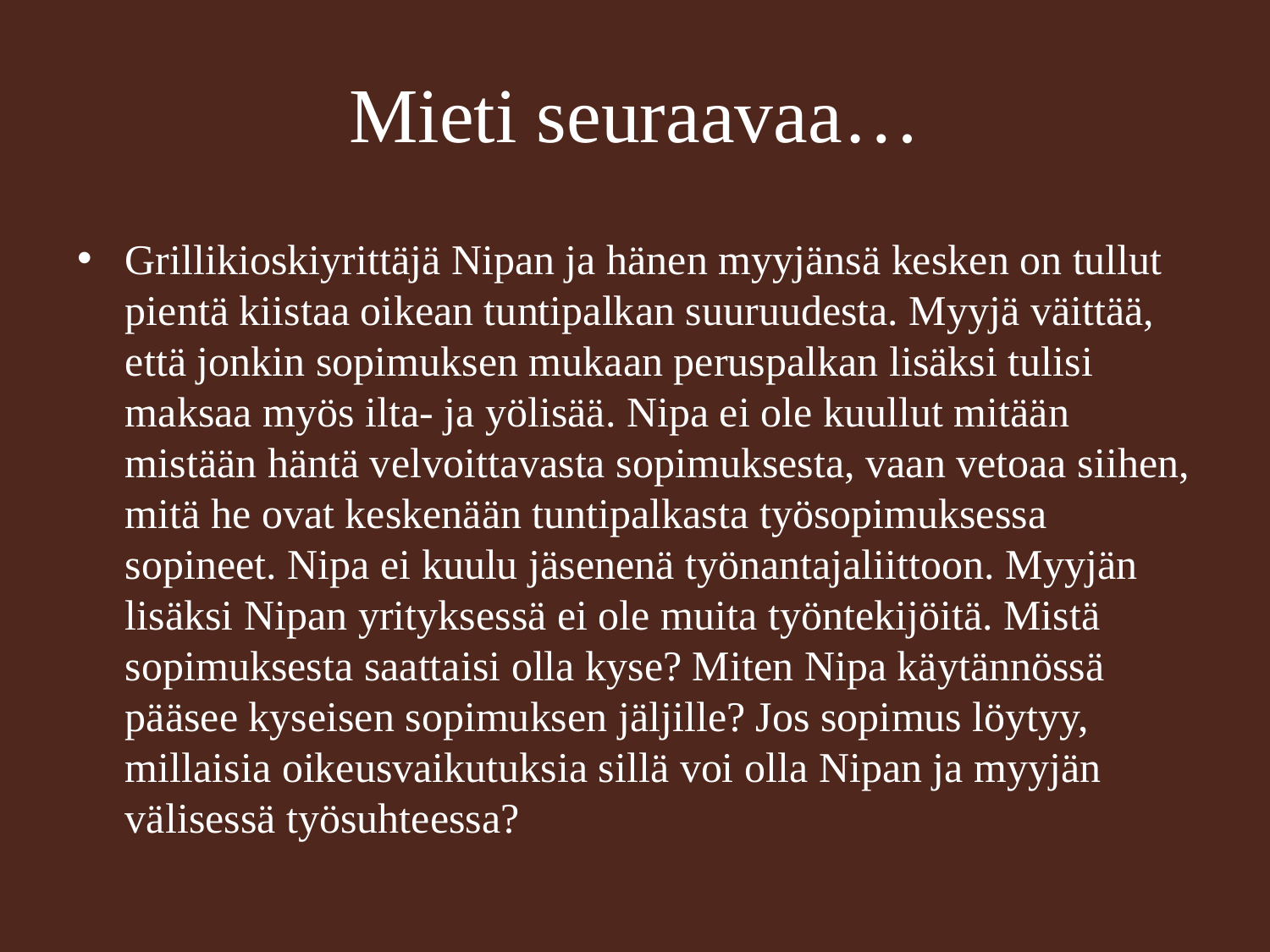

# Mieti seuraavaa…
Grillikioskiyrittäjä Nipan ja hänen myyjänsä kesken on tullut pientä kiistaa oikean tuntipalkan suuruudesta. Myyjä väittää, että jonkin sopimuksen mukaan peruspalkan lisäksi tulisi maksaa myös ilta- ja yölisää. Nipa ei ole kuullut mitään mistään häntä velvoittavasta sopimuksesta, vaan vetoaa siihen, mitä he ovat keskenään tuntipalkasta työsopimuksessa sopineet. Nipa ei kuulu jäsenenä työnantajaliittoon. Myyjän lisäksi Nipan yrityksessä ei ole muita työntekijöitä. Mistä sopimuksesta saattaisi olla kyse? Miten Nipa käytännössä pääsee kyseisen sopimuksen jäljille? Jos sopimus löytyy, millaisia oikeusvaikutuksia sillä voi olla Nipan ja myyjän välisessä työsuhteessa?